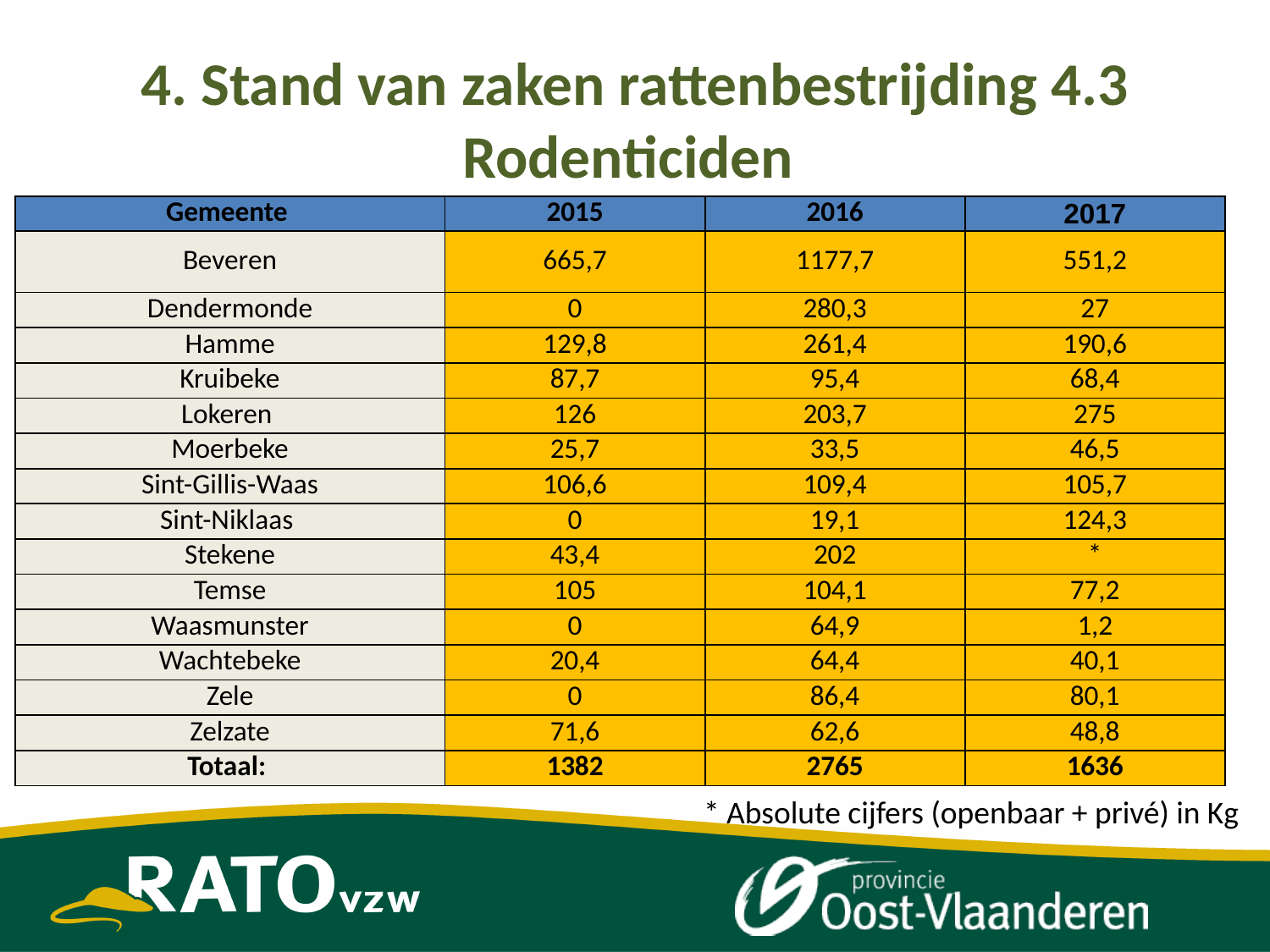

# 4. Stand van zaken rattenbestrijding 4.3 Rodenticiden
| Gemeente | 2015 | 2016 | 2017 |
| --- | --- | --- | --- |
| Beveren | 665,7 | 1177,7 | 551,2 |
| Dendermonde | 0 | 280,3 | 27 |
| Hamme | 129,8 | 261,4 | 190,6 |
| Kruibeke | 87,7 | 95,4 | 68,4 |
| Lokeren | 126 | 203,7 | 275 |
| Moerbeke | 25,7 | 33,5 | 46,5 |
| Sint-Gillis-Waas | 106,6 | 109,4 | 105,7 |
| Sint-Niklaas | 0 | 19,1 | 124,3 |
| Stekene | 43,4 | 202 | \* |
| Temse | 105 | 104,1 | 77,2 |
| Waasmunster | 0 | 64,9 | 1,2 |
| Wachtebeke | 20,4 | 64,4 | 40,1 |
| Zele | 0 | 86,4 | 80,1 |
| Zelzate | 71,6 | 62,6 | 48,8 |
| Totaal: | 1382 | 2765 | 1636 |

* Absolute cijfers (openbaar + privé) in Kg